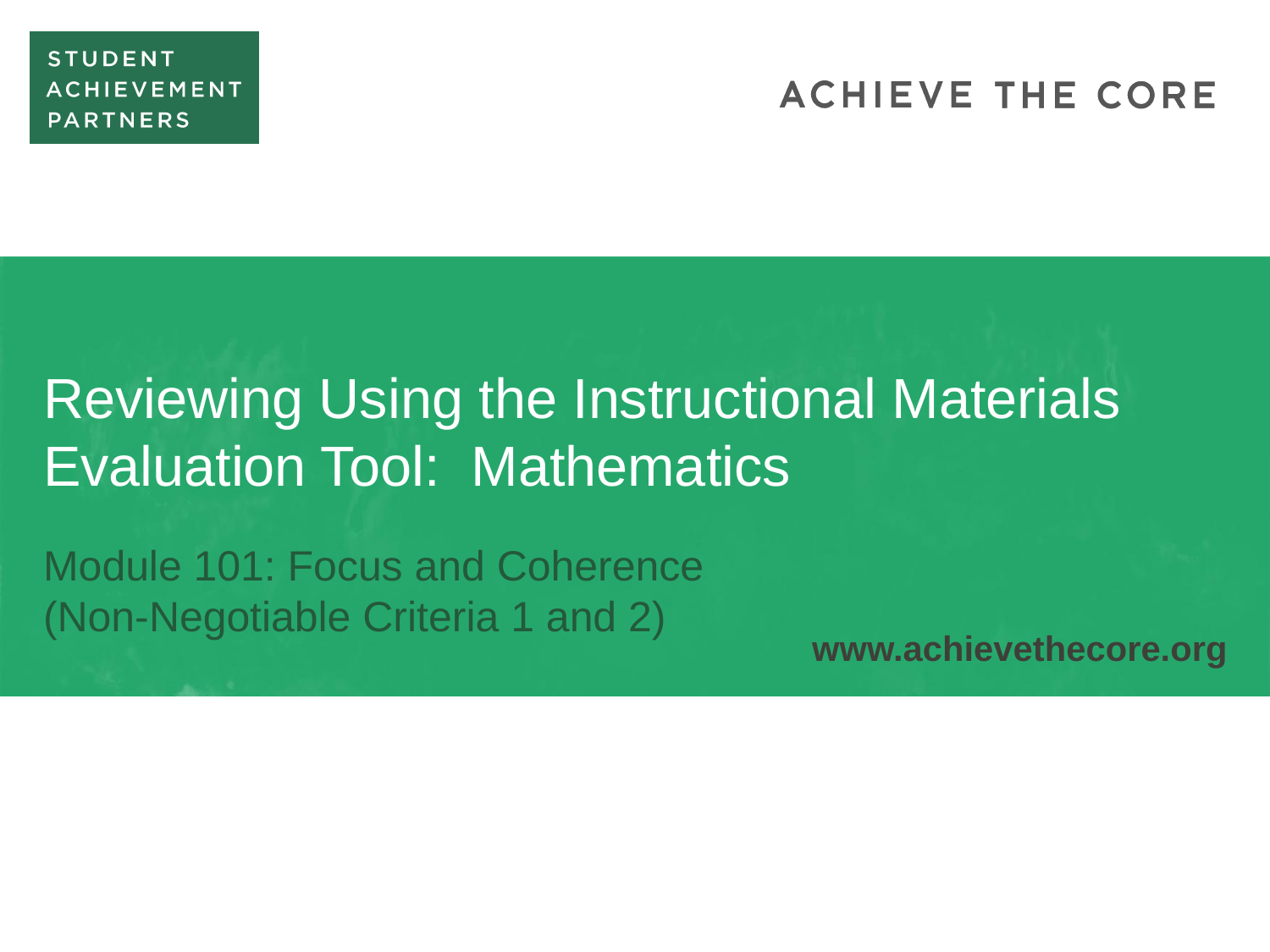

# Reviewing Using the Instructional Materials Evaluation Tool:  Mathematics
Module 101: Focus and Coherence
(Non-Negotiable Criteria 1 and 2)
www.achievethecore.org